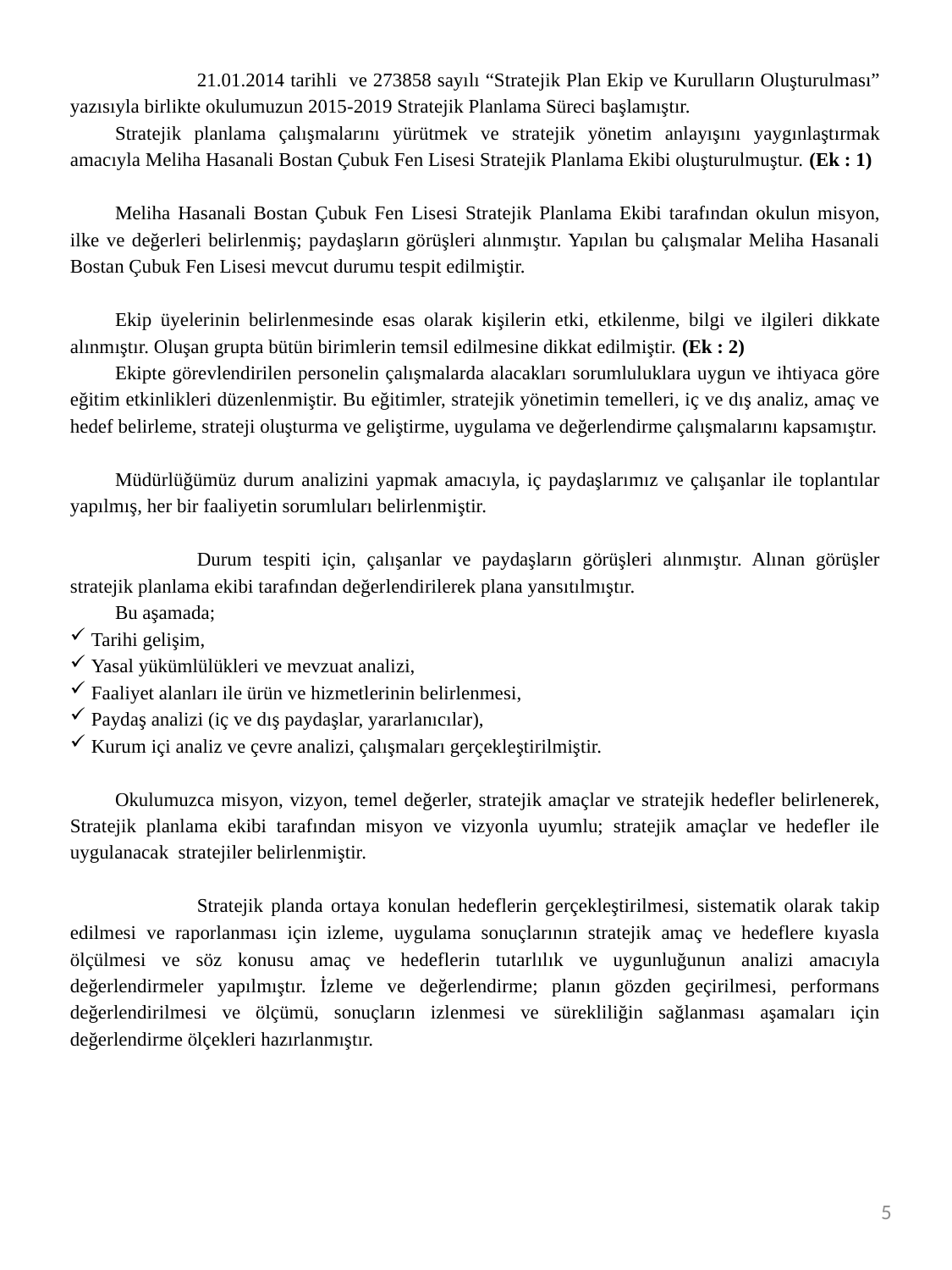

21.01.2014 tarihli  ve 273858 sayılı “Stratejik Plan Ekip ve Kurulların Oluşturulması” yazısıyla birlikte okulumuzun 2015-2019 Stratejik Planlama Süreci başlamıştır.
Stratejik planlama çalışmalarını yürütmek ve stratejik yönetim anlayışını yaygınlaştırmak amacıyla Meliha Hasanali Bostan Çubuk Fen Lisesi Stratejik Planlama Ekibi oluşturulmuştur. (Ek : 1)

Meliha Hasanali Bostan Çubuk Fen Lisesi Stratejik Planlama Ekibi tarafından okulun misyon, ilke ve değerleri belirlenmiş; paydaşların görüşleri alınmıştır. Yapılan bu çalışmalar Meliha Hasanali Bostan Çubuk Fen Lisesi mevcut durumu tespit edilmiştir.

Ekip üyelerinin belirlenmesinde esas olarak kişilerin etki, etkilenme, bilgi ve ilgileri dikkate alınmıştır. Oluşan grupta bütün birimlerin temsil edilmesine dikkat edilmiştir. (Ek : 2)
Ekipte görevlendirilen personelin çalışmalarda alacakları sorumluluklara uygun ve ihtiyaca göre eğitim etkinlikleri düzenlenmiştir. Bu eğitimler, stratejik yönetimin temelleri, iç ve dış analiz, amaç ve hedef belirleme, strateji oluşturma ve geliştirme, uygulama ve değerlendirme çalışmalarını kapsamıştır.

Müdürlüğümüz durum analizini yapmak amacıyla, iç paydaşlarımız ve çalışanlar ile toplantılar yapılmış, her bir faaliyetin sorumluları belirlenmiştir.

	Durum tespiti için, çalışanlar ve paydaşların görüşleri alınmıştır. Alınan görüşler stratejik planlama ekibi tarafından değerlendirilerek plana yansıtılmıştır.
Bu aşamada;
Tarihi gelişim,
Yasal yükümlülükleri ve mevzuat analizi,
Faaliyet alanları ile ürün ve hizmetlerinin belirlenmesi,
Paydaş analizi (iç ve dış paydaşlar, yararlanıcılar),
Kurum içi analiz ve çevre analizi, çalışmaları gerçekleştirilmiştir.

Okulumuzca misyon, vizyon, temel değerler, stratejik amaçlar ve stratejik hedefler belirlenerek, Stratejik planlama ekibi tarafından misyon ve vizyonla uyumlu; stratejik amaçlar ve hedefler ile uygulanacak  stratejiler belirlenmiştir.

	Stratejik planda ortaya konulan hedeflerin gerçekleştirilmesi, sistematik olarak takip edilmesi ve raporlanması için izleme, uygulama sonuçlarının stratejik amaç ve hedeflere kıyasla ölçülmesi ve söz konusu amaç ve hedeflerin tutarlılık ve uygunluğunun analizi amacıyla değerlendirmeler yapılmıştır. İzleme ve değerlendirme; planın gözden geçirilmesi, performans değerlendirilmesi ve ölçümü, sonuçların izlenmesi ve sürekliliğin sağlanması aşamaları için değerlendirme ölçekleri hazırlanmıştır.
5
5